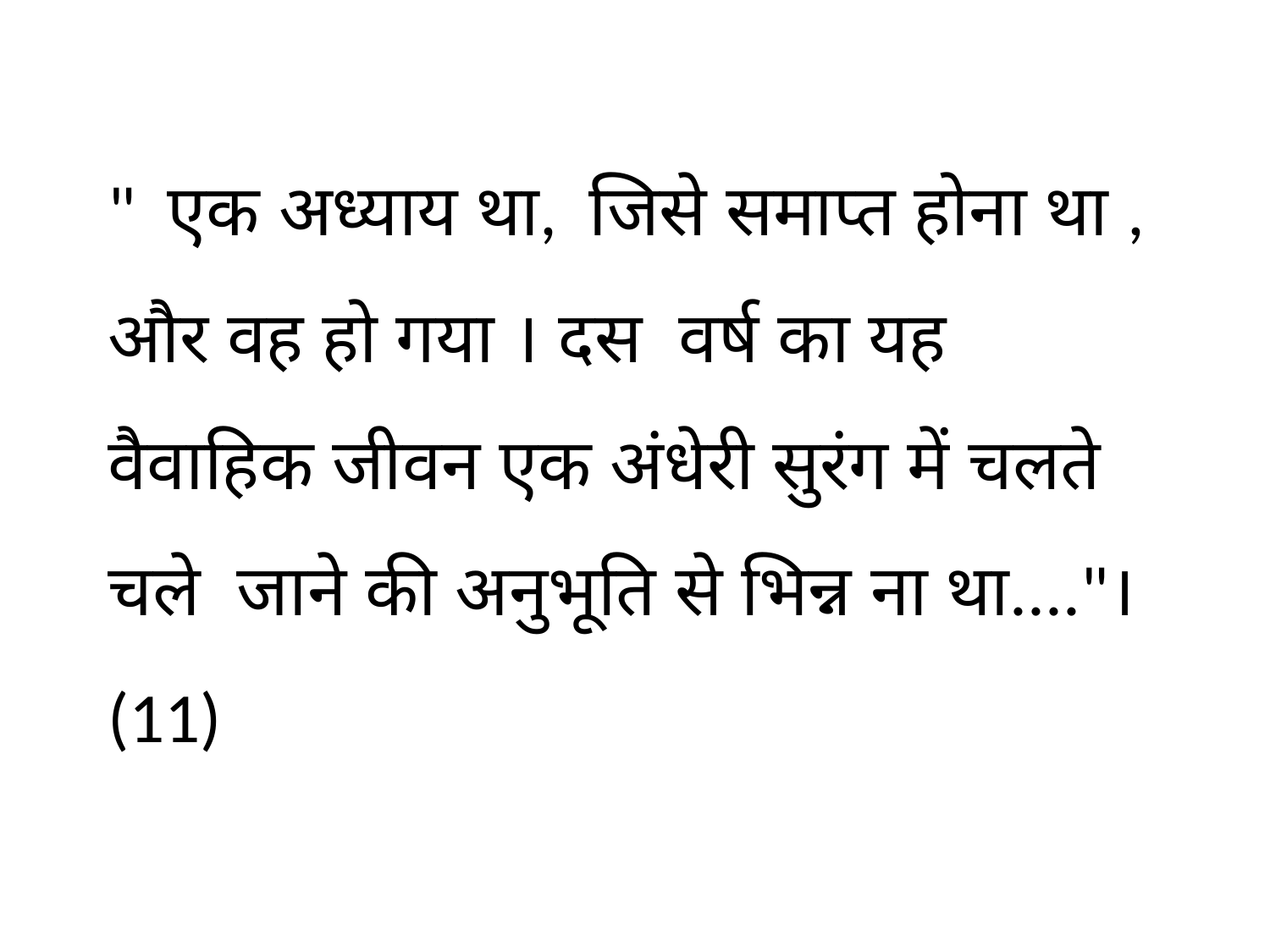

"  एक अध्याय था,  जिसे समाप्त होना था , और वह हो गया । दस  वर्ष का यह वैवाहिक जीवन एक अंधेरी सुरंग में चलते चले  जाने की अनुभूति से भिन्न ना था...."। (11)